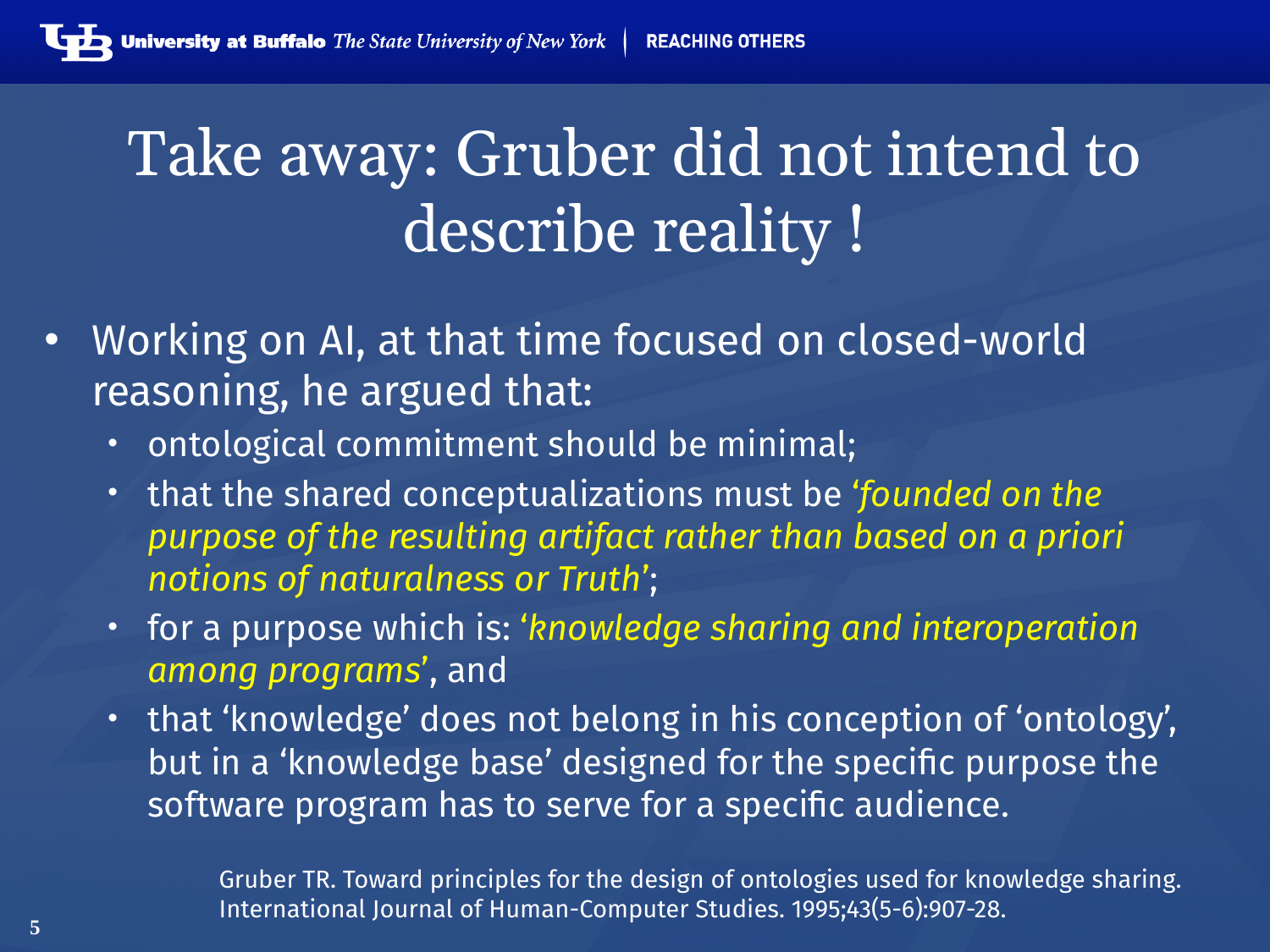

# Take away: Gruber did not intend to describe reality !
Working on AI, at that time focused on closed-world reasoning, he argued that:
ontological commitment should be minimal;
that the shared conceptualizations must be ‘founded on the purpose of the resulting artifact rather than based on a priori notions of naturalness or Truth’;
for a purpose which is: ‘knowledge sharing and interoperation among programs’, and
that ‘knowledge’ does not belong in his conception of ‘ontology’, but in a ‘knowledge base’ designed for the specific purpose the software program has to serve for a specific audience.

Gruber TR. Toward principles for the design of ontologies used for knowledge sharing. International Journal of Human-Computer Studies. 1995;43(5-6):907-28.
5